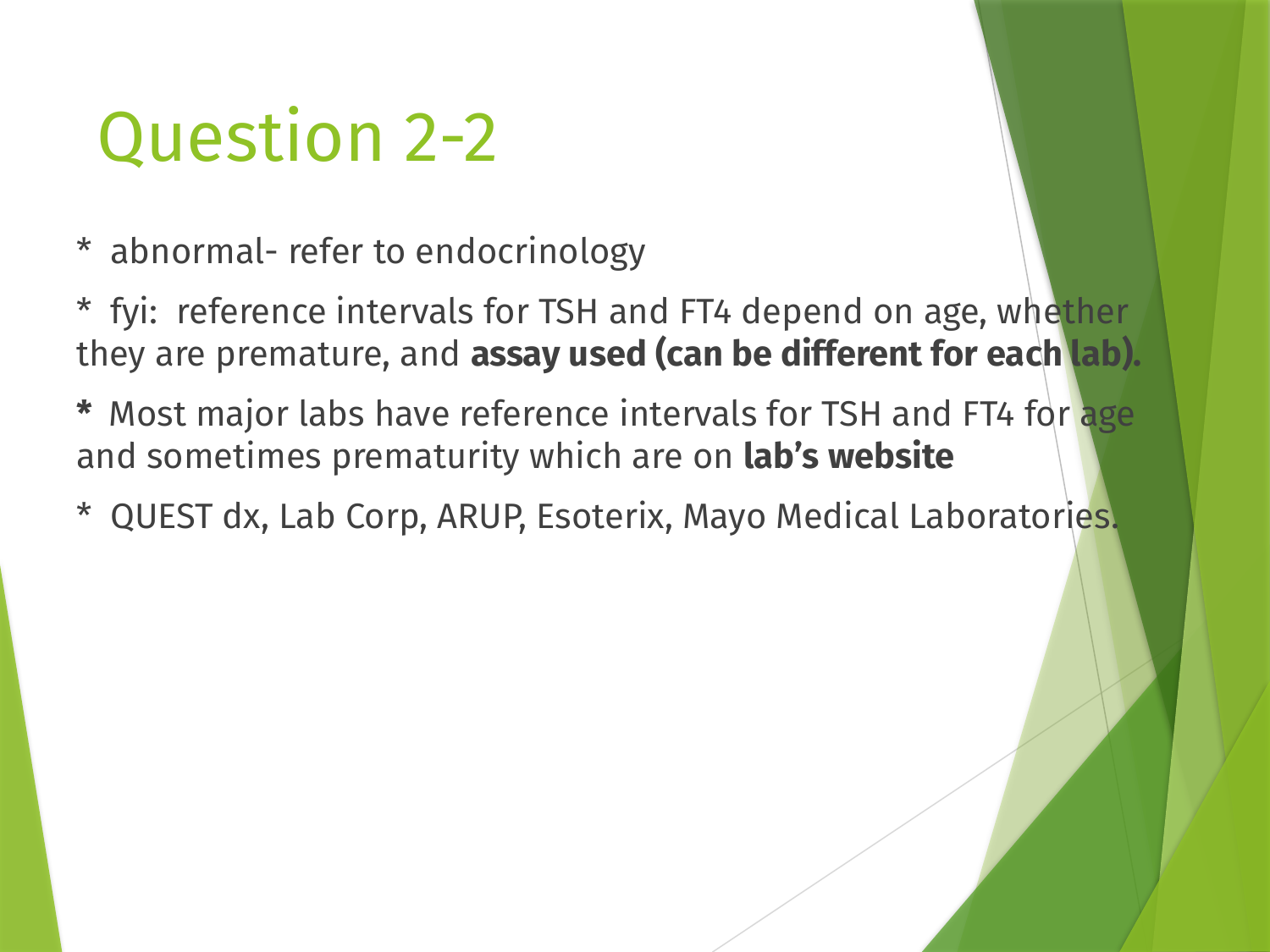

# Question 2-2
*  abnormal- refer to endocrinology
*  fyi:  reference intervals for TSH and FT4 depend on age, whether they are premature, and assay used (can be different for each lab).
*  Most major labs have reference intervals for TSH and FT4 for age and sometimes prematurity which are on lab’s website
*  QUEST dx, Lab Corp, ARUP, Esoterix, Mayo Medical Laboratories.